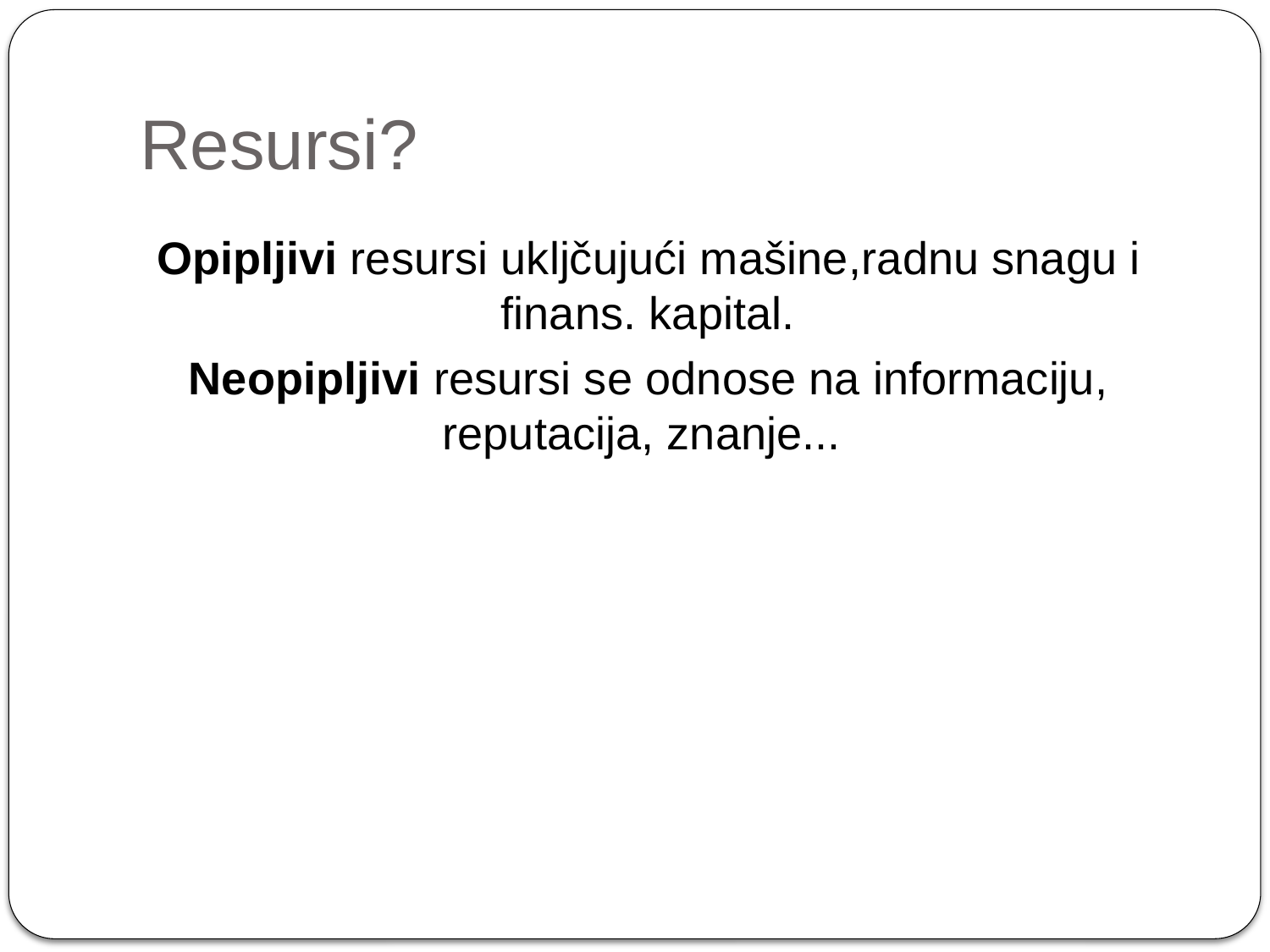

# Resursi?
Opipljivi resursi ukljčujući mašine,radnu snagu i finans. kapital.
Neopipljivi resursi se odnose na informaciju, reputacija, znanje...